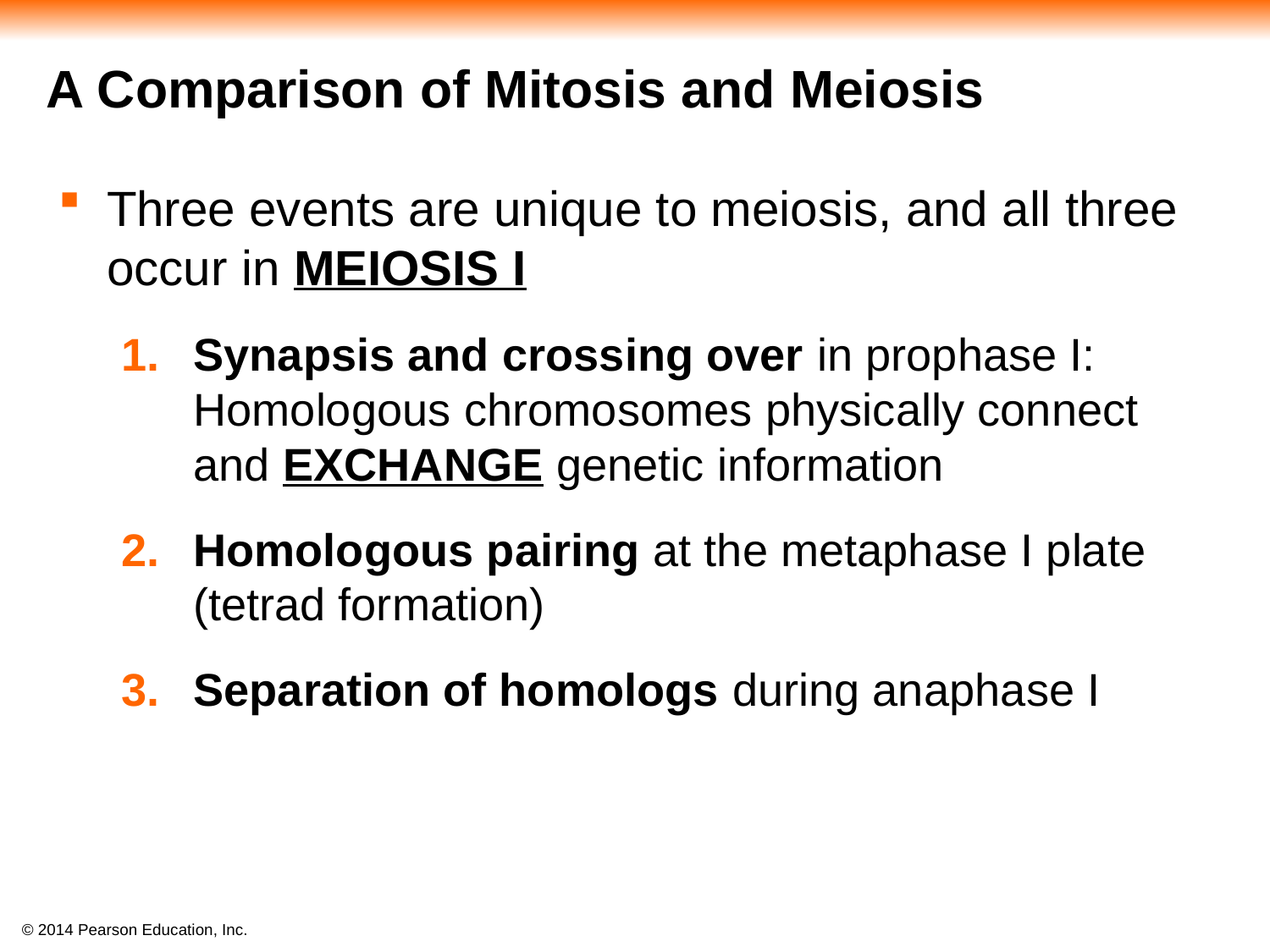

#
A Comparison of Mitosis and Meiosis
Three events are unique to meiosis, and all three occur in MEIOSIS I
Synapsis and crossing over in prophase I: Homologous chromosomes physically connect and EXCHANGE genetic information
Homologous pairing at the metaphase I plate (tetrad formation)
Separation of homologs during anaphase I